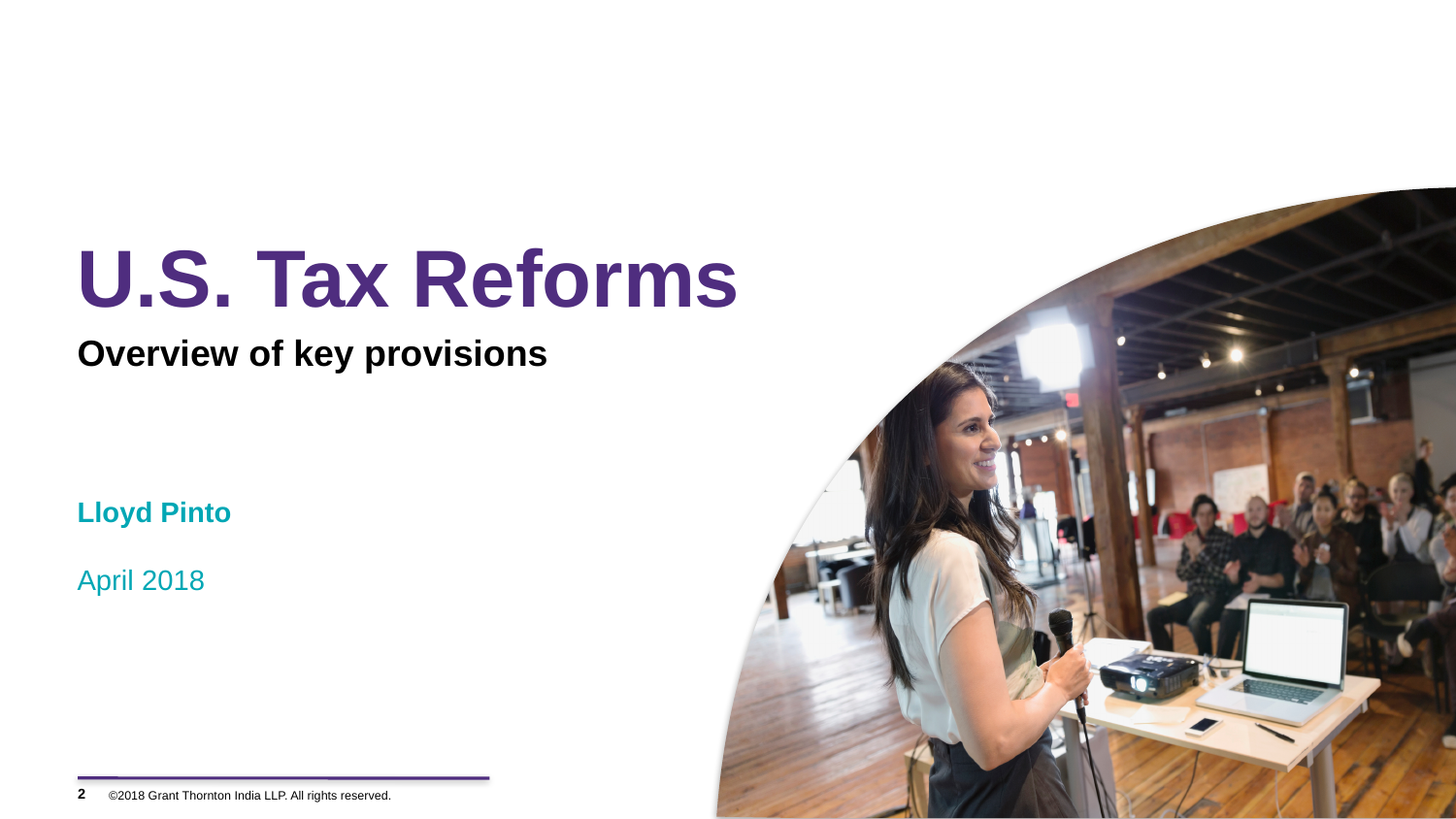

U.S. Tax Reforms
Overview of key provisions
Lloyd Pinto

April 2018